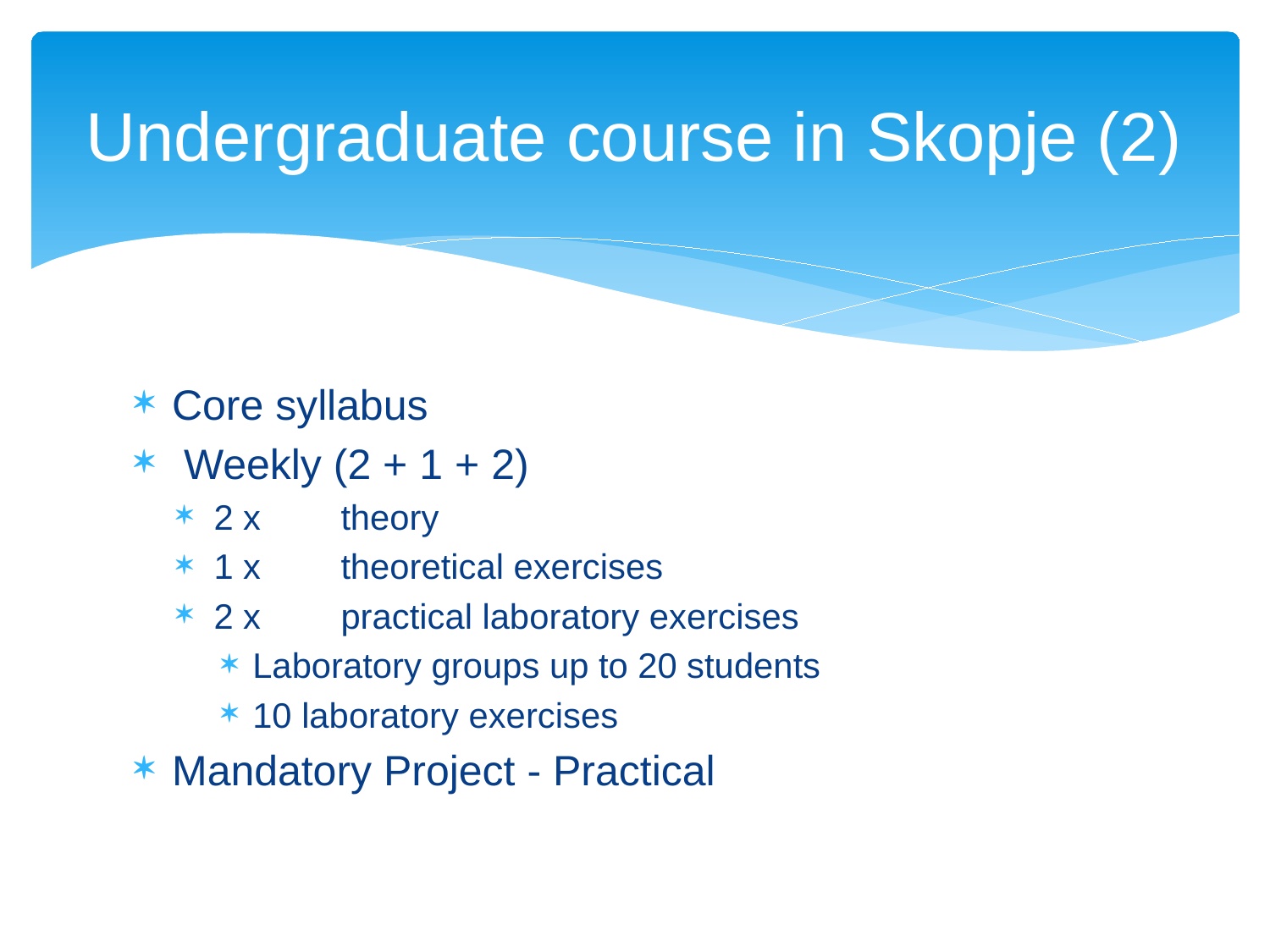

# Undergraduate course in Skopje (2)
Core syllabus
 Weekly (2 + 1 + 2)
2 x 	theory
1 x 	theoretical exercises
2 x	practical laboratory exercises
Laboratory groups up to 20 students
10 laboratory exercises
Mandatory Project - Practical